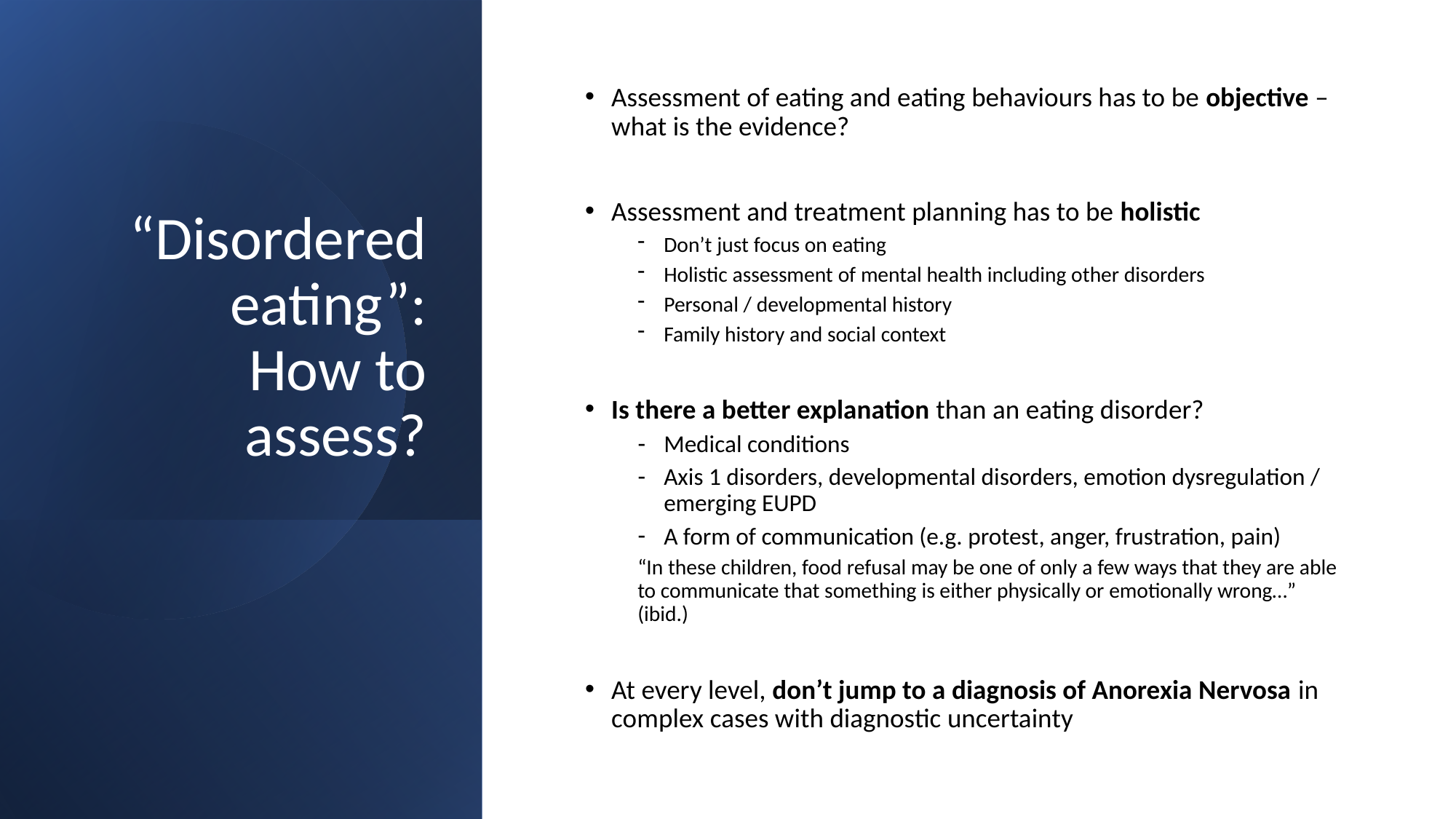

# “Disordered eating”: How to assess?
Assessment of eating and eating behaviours has to be objective – what is the evidence?

Assessment and treatment planning has to be holistic
Don’t just focus on eating
Holistic assessment of mental health including other disorders
Personal / developmental history
Family history and social context

Is there a better explanation than an eating disorder?
Medical conditions
Axis 1 disorders, developmental disorders, emotion dysregulation / emerging EUPD
A form of communication (e.g. protest, anger, frustration, pain)
“In these children, food refusal may be one of only a few ways that they are able to communicate that something is either physically or emotionally wrong…” (ibid.)

At every level, don’t jump to a diagnosis of Anorexia Nervosa in complex cases with diagnostic uncertainty